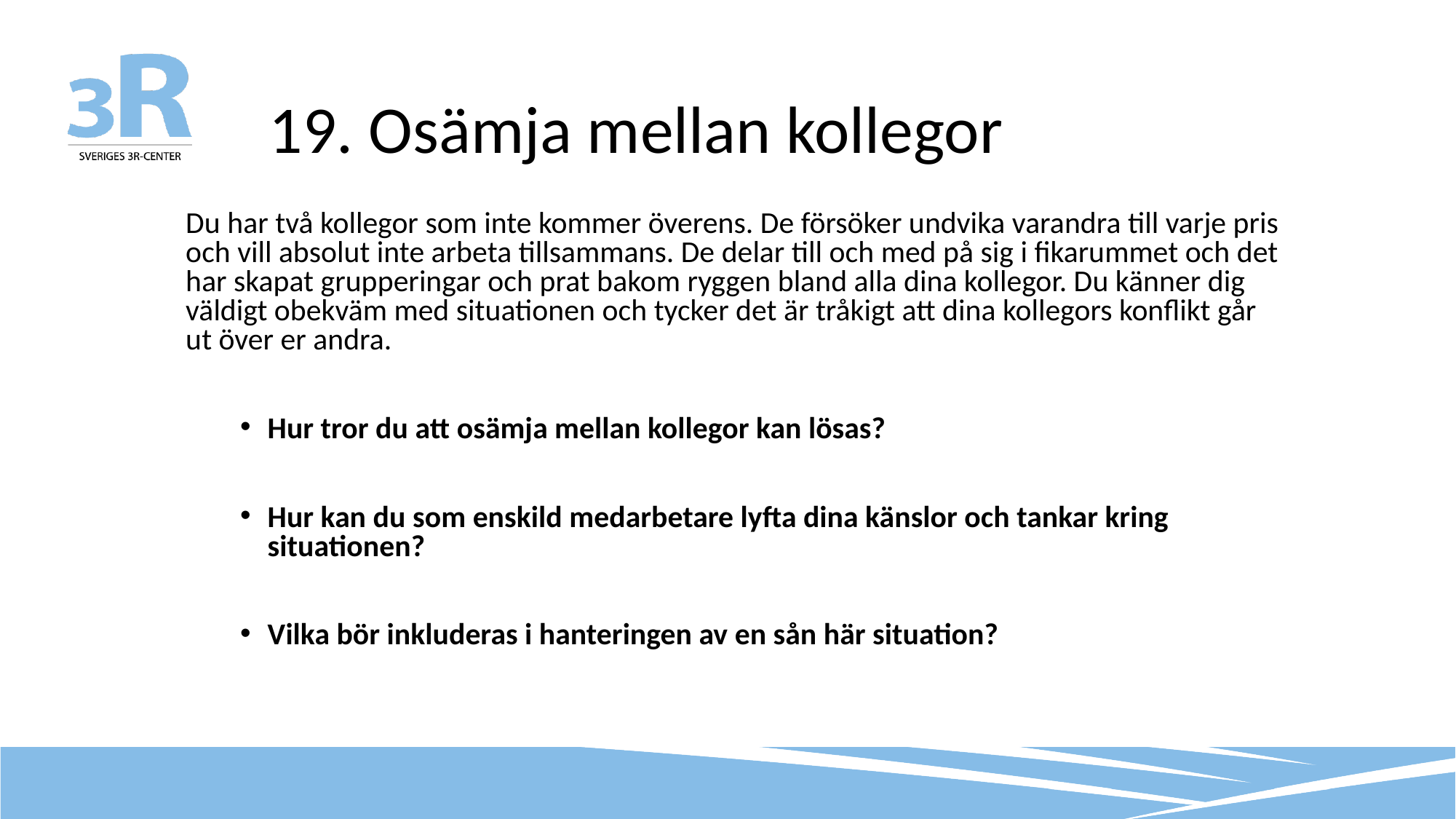

# 19. Osämja mellan kollegor
Du har två kollegor som inte kommer överens. De försöker undvika varandra till varje pris och vill absolut inte arbeta tillsammans. De delar till och med på sig i fikarummet och det har skapat grupperingar och prat bakom ryggen bland alla dina kollegor. Du känner dig väldigt obekväm med situationen och tycker det är tråkigt att dina kollegors konflikt går ut över er andra.

Hur tror du att osämja mellan kollegor kan lösas?

Hur kan du som enskild medarbetare lyfta dina känslor och tankar kring situationen?

Vilka bör inkluderas i hanteringen av en sån här situation?